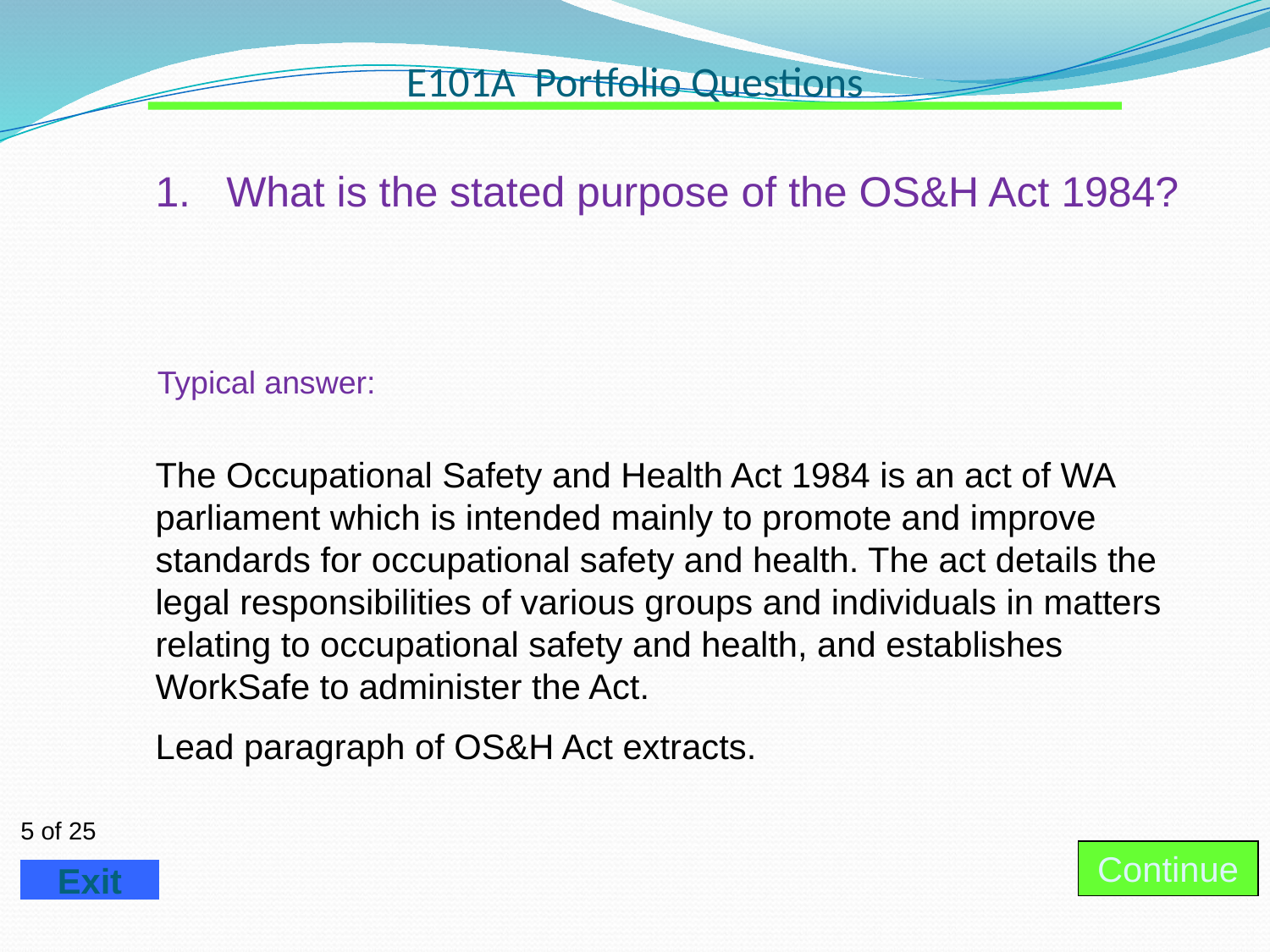

# E101A  Portfolio Questions

1.   What is the stated purpose of the OS&H Act 1984?
Typical answer:
The Occupational Safety and Health Act 1984 is an act of WA parliament which is intended mainly to promote and improve standards for occupational safety and health. The act details the legal responsibilities of various groups and individuals in matters relating to occupational safety and health, and establishes WorkSafe to administer the Act.
Lead paragraph of OS&H Act extracts.
Continue